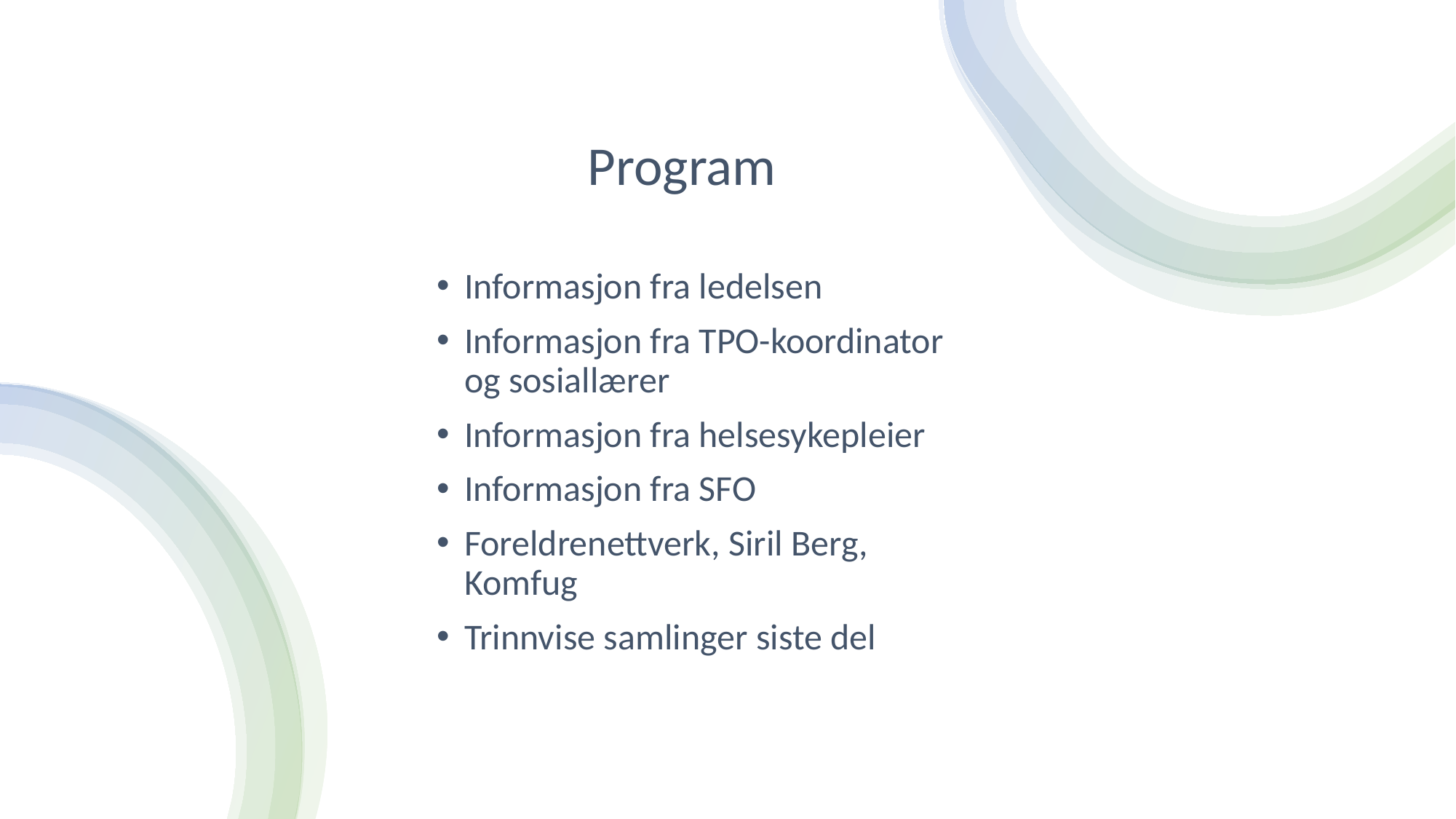

# Program
Informasjon fra ledelsen
Informasjon fra TPO-koordinator og sosiallærer
Informasjon fra helsesykepleier
Informasjon fra SFO
Foreldrenettverk, Siril Berg, Komfug
Trinnvise samlinger siste del